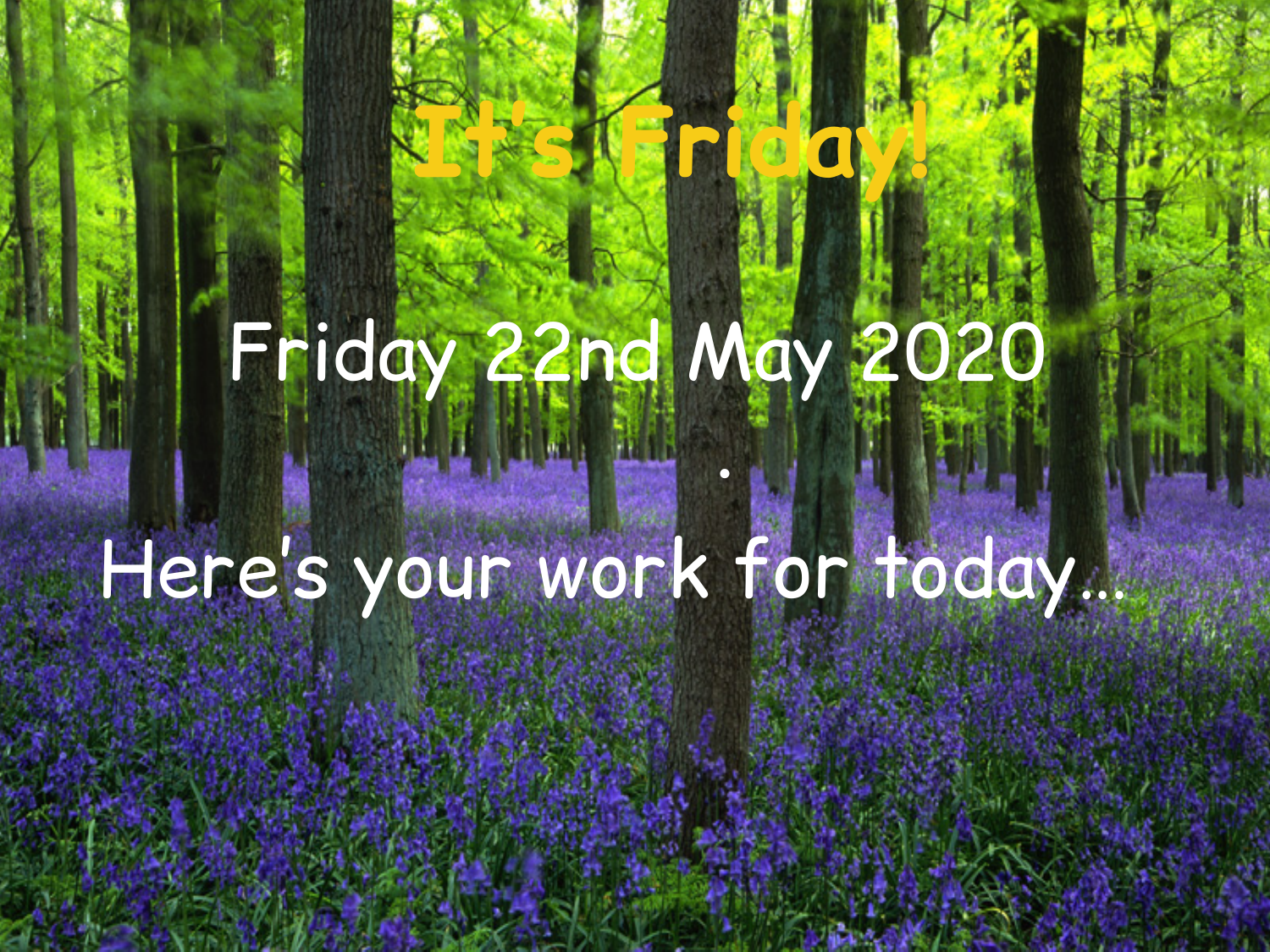

# It’s Friday!
  Friday 22nd May 2020

Here’s your work for today…
.